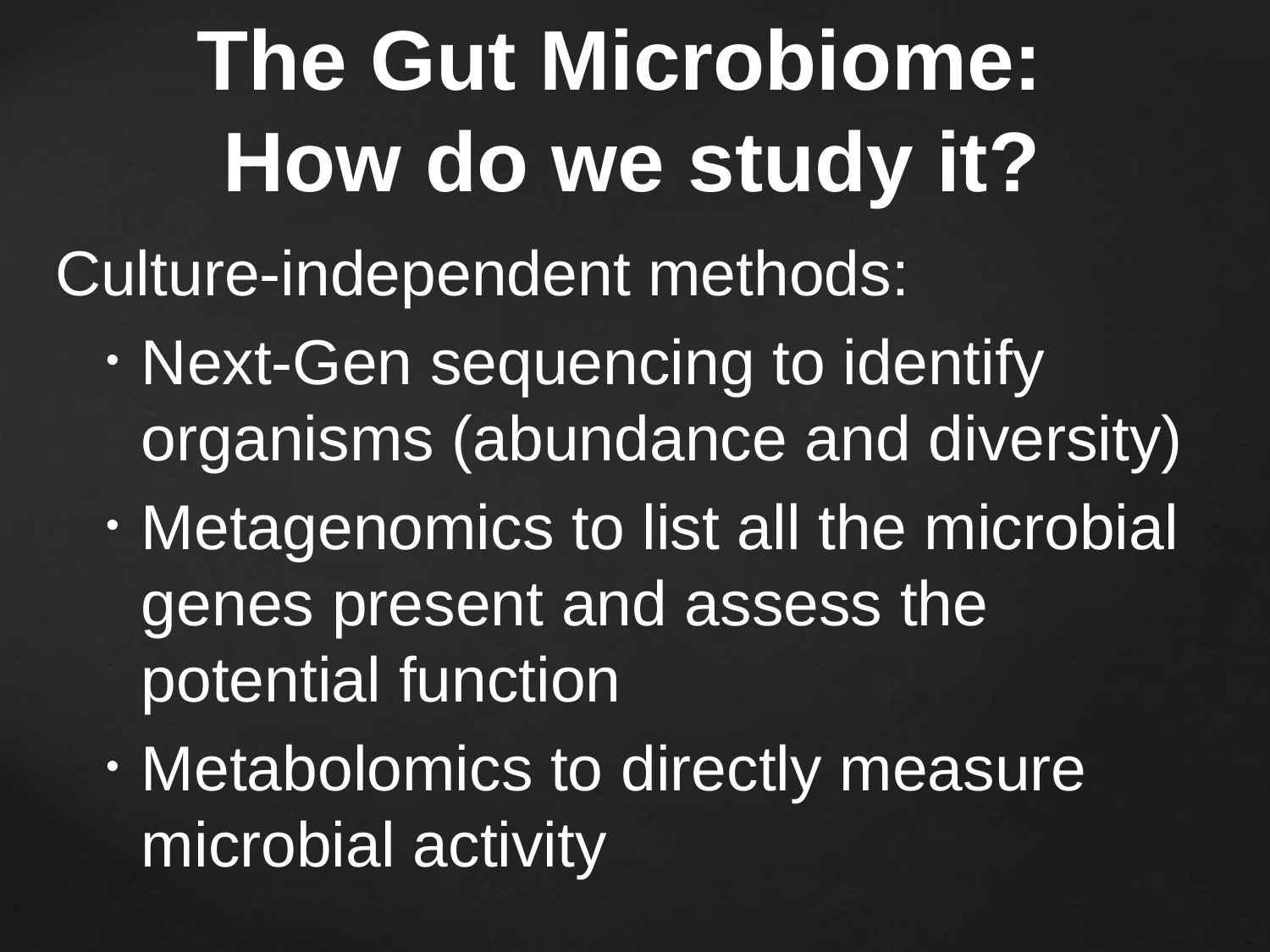

# The Gut Microbiome: How do we study it?
Culture-independent methods:
Next-Gen sequencing to identify organisms (abundance and diversity)
Metagenomics to list all the microbial genes present and assess the potential function
Metabolomics to directly measure microbial activity